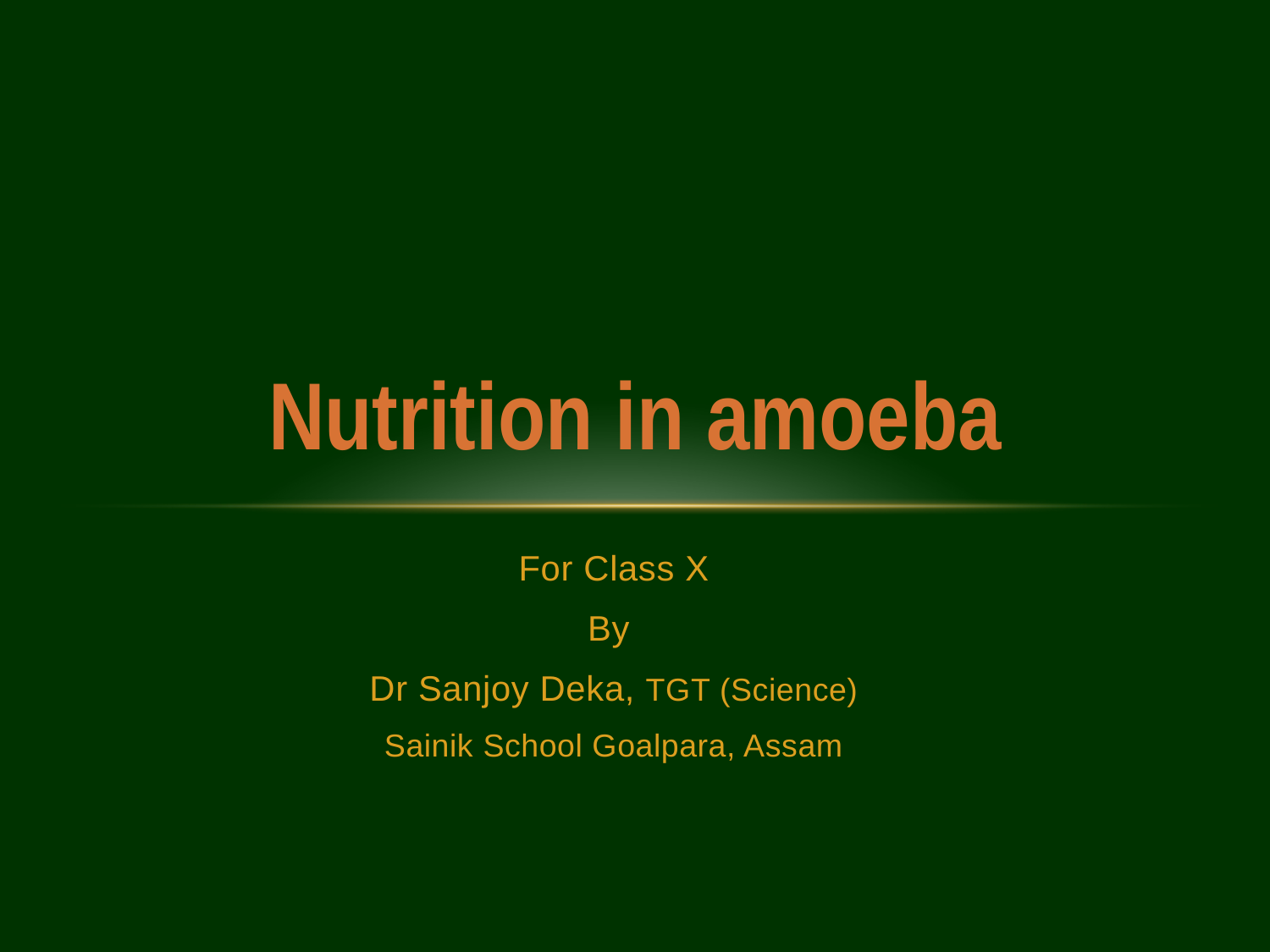

Nutrition in amoeba
For Class X
By
Dr Sanjoy Deka, TGT (Science)
Sainik School Goalpara, Assam